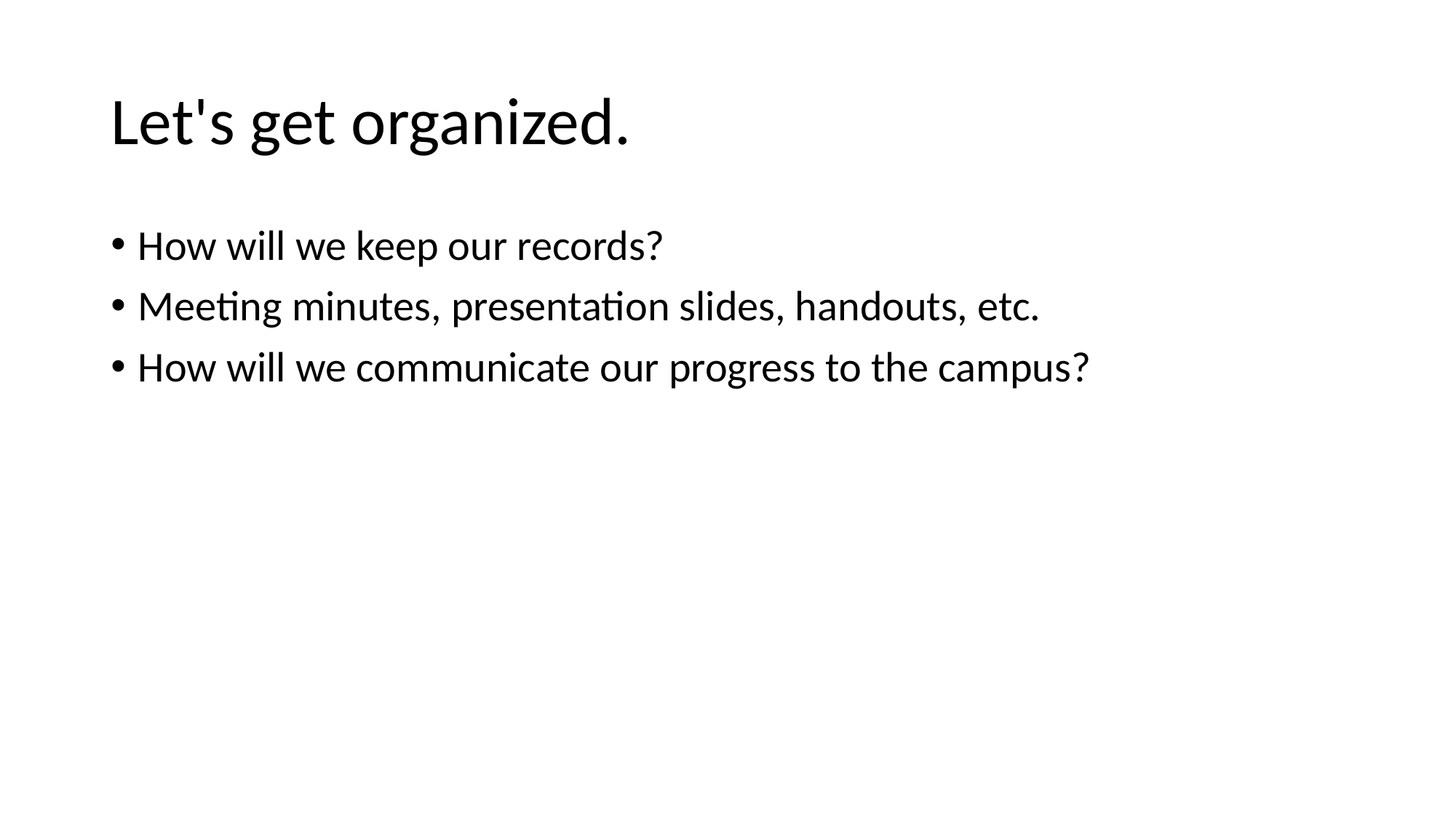

# Let's get organized.
How will we keep our records?
Meeting minutes, presentation slides, handouts, etc.
How will we communicate our progress to the campus?